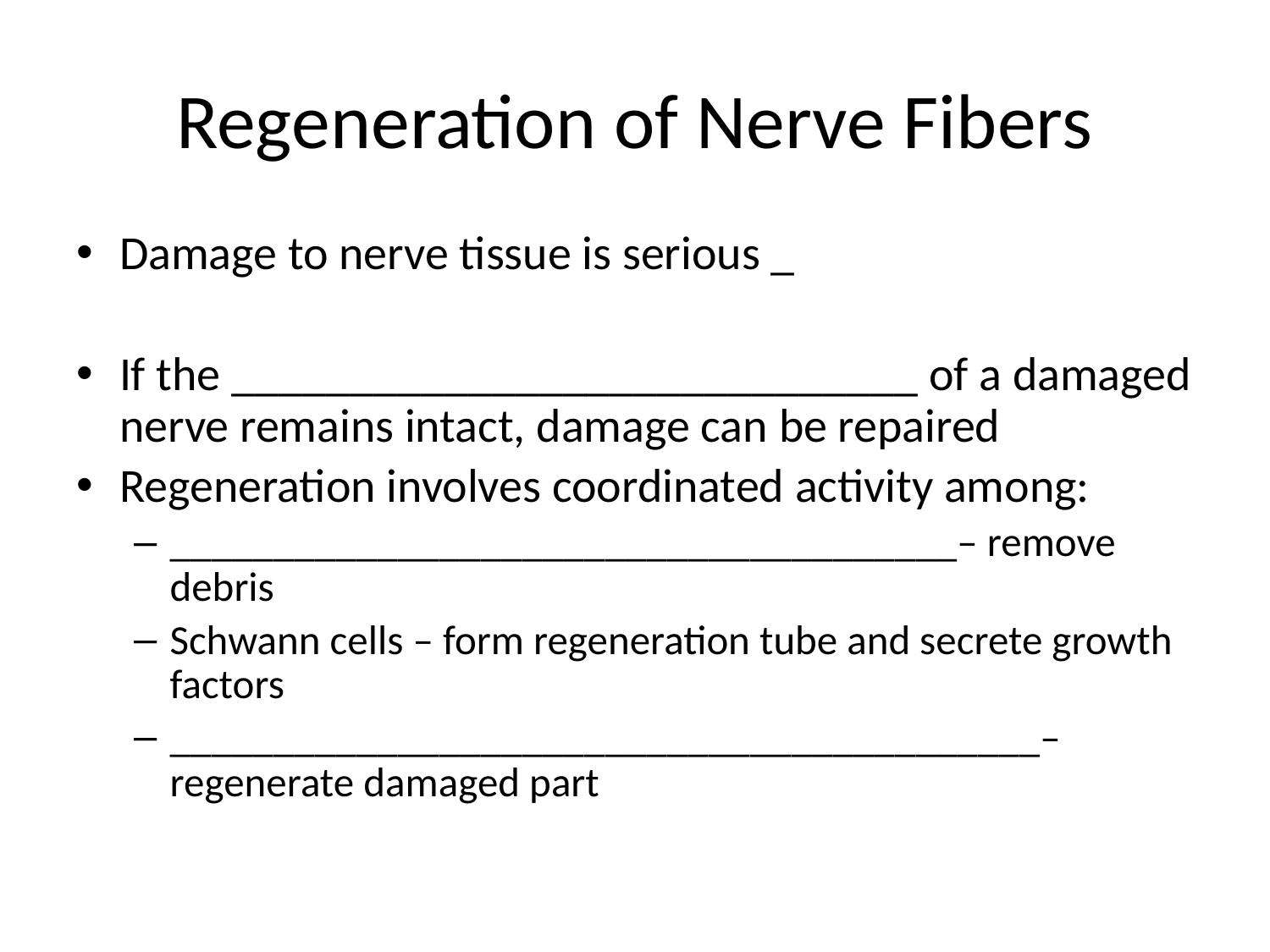

# Regeneration of Nerve Fibers
Damage to nerve tissue is serious _

If the _____________________________ of a damaged nerve remains intact, damage can be repaired
Regeneration involves coordinated activity among:
______________________________________– remove debris
Schwann cells – form regeneration tube and secrete growth factors
__________________________________________– regenerate damaged part